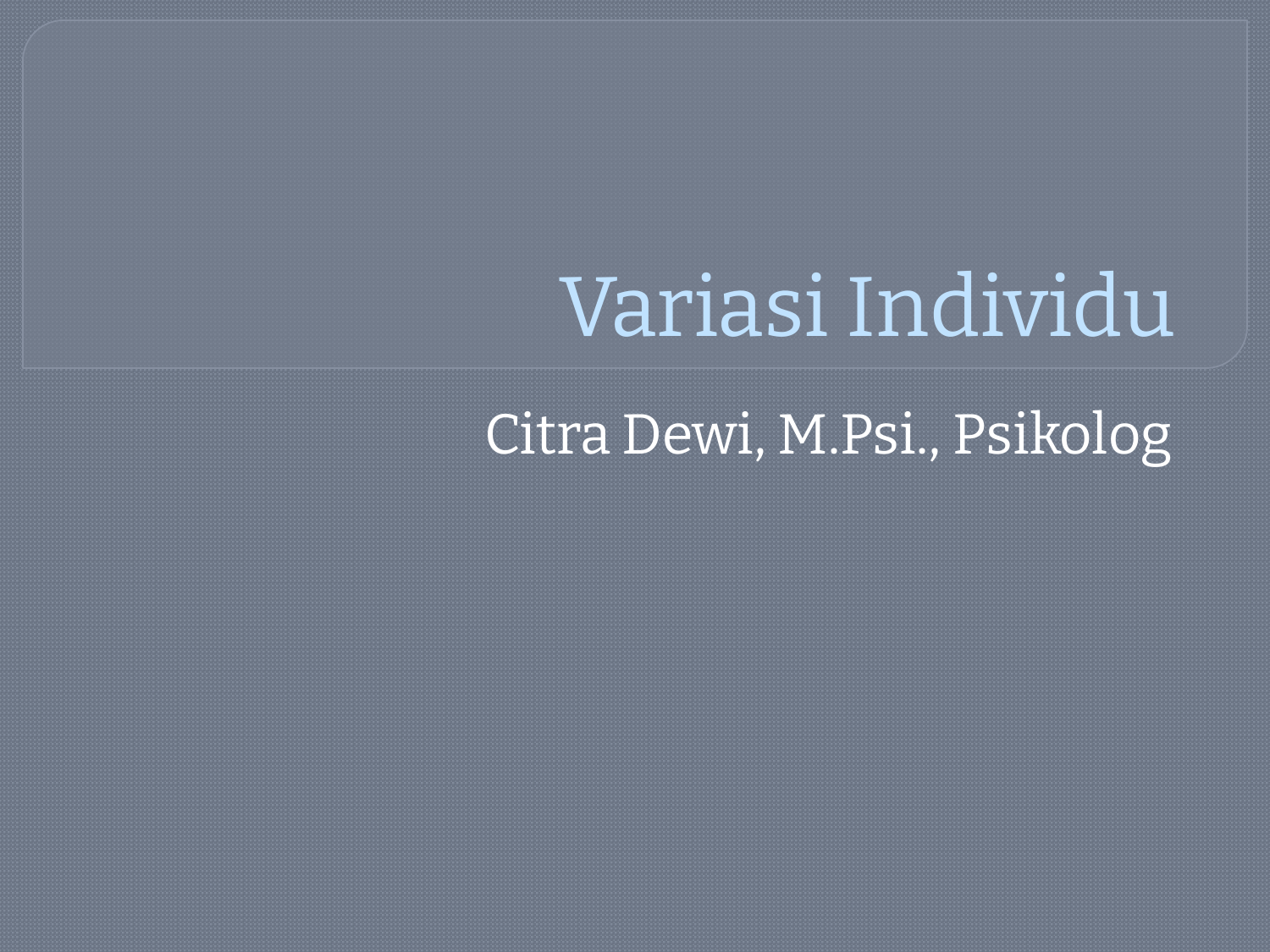

# Variasi Individu
Citra Dewi, M.Psi., Psikolog